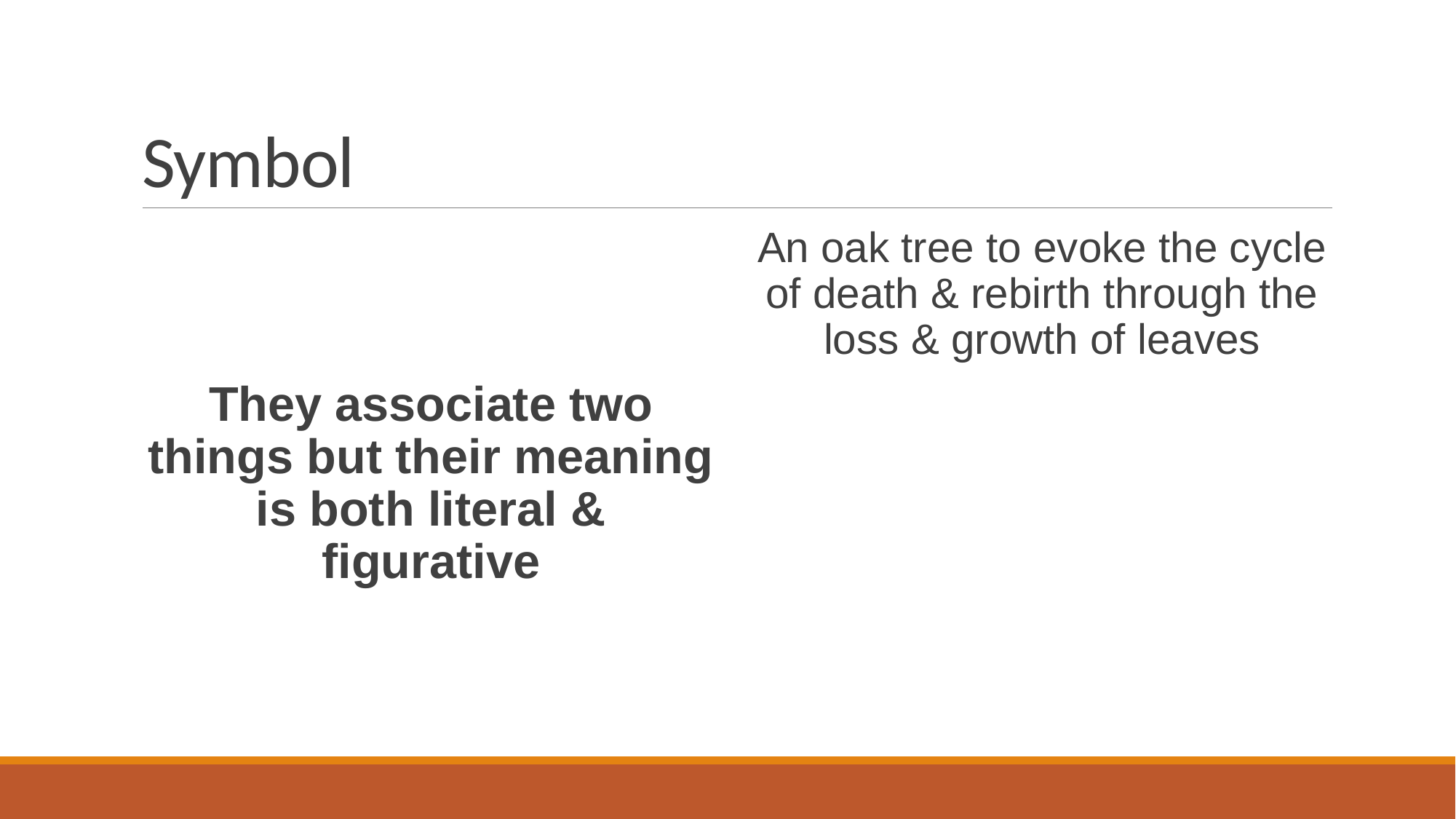

# Symbol

They associate two things but their meaning is both literal & figurative
An oak tree to evoke the cycle of death & rebirth through the loss & growth of leaves